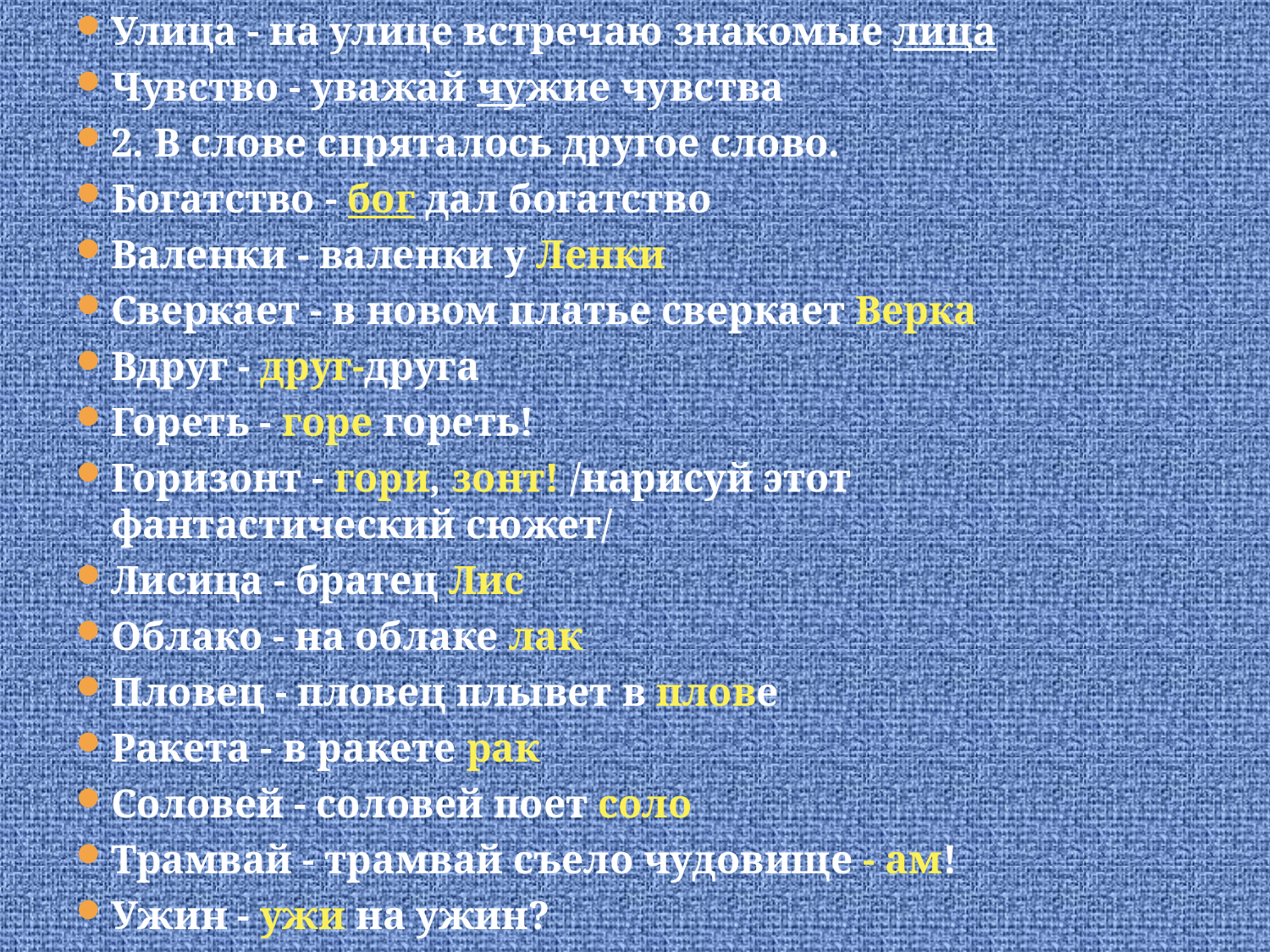

Улица - на улице встречаю знакомые лица
Чувство - уважай чужие чувства
2. В слове спряталось другое слово.
Богатство - бог дал богатство
Валенки - валенки у Ленки
Сверкает - в новом платье сверкает Верка
Вдруг - друг-друга
Гореть - горе гореть!
Горизонт - гори, зонт! /нарисуй этот фантастический сюжет/
Лисица - братец Лис
Облако - на облаке лак
Пловец - пловец плывет в плове
Ракета - в ракете рак
Соловей - соловей поет соло
Трамвай - трамвай съело чудовище - ам!
Ужин - ужи на ужин?